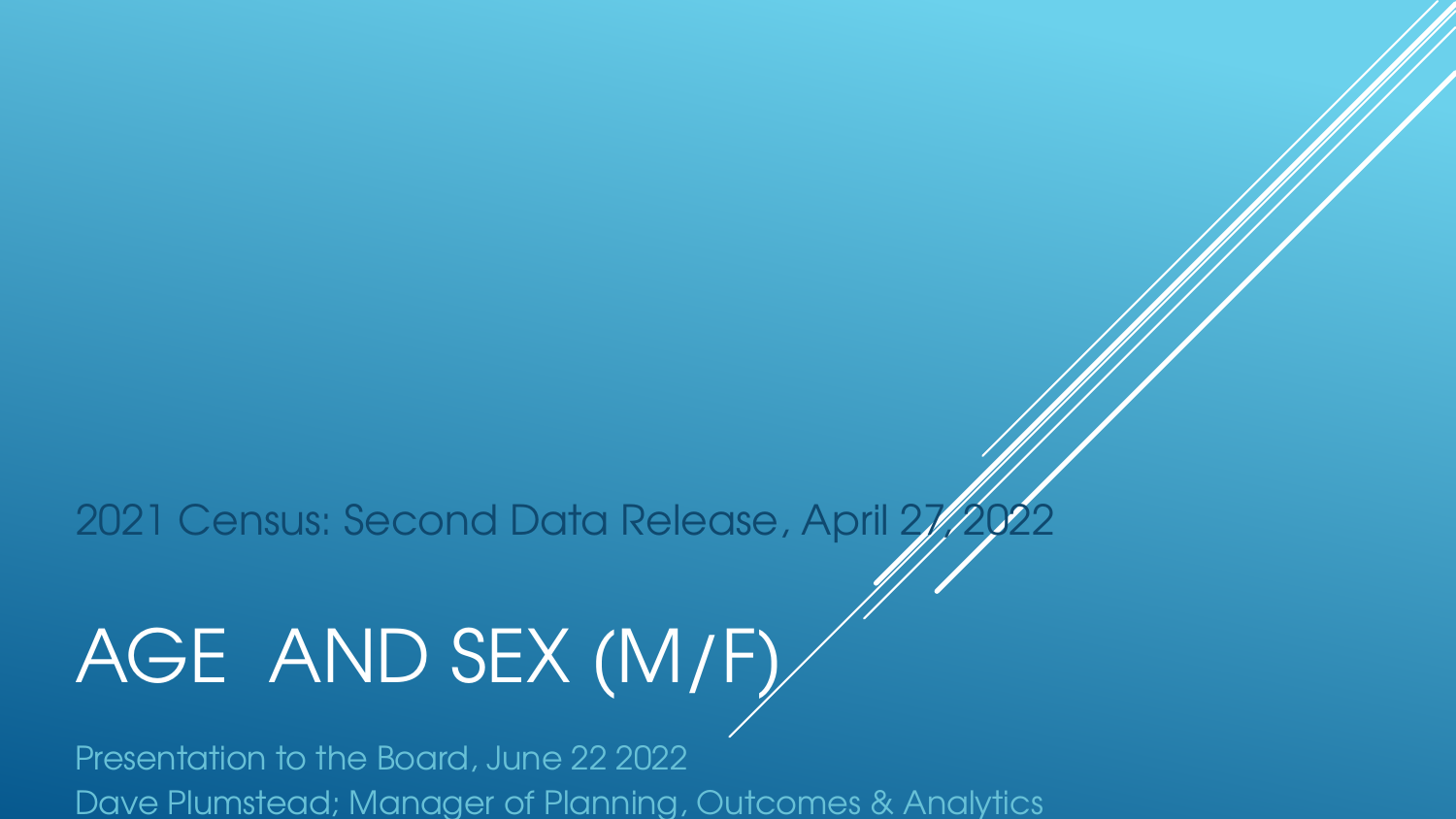

2021 Census: Second Data Release, April 27, 2022
# Age  AND SEX (M/F)
Presentation to the Board, June 22 2022
Dave Plumstead; Manager of Planning, Outcomes & Analytics